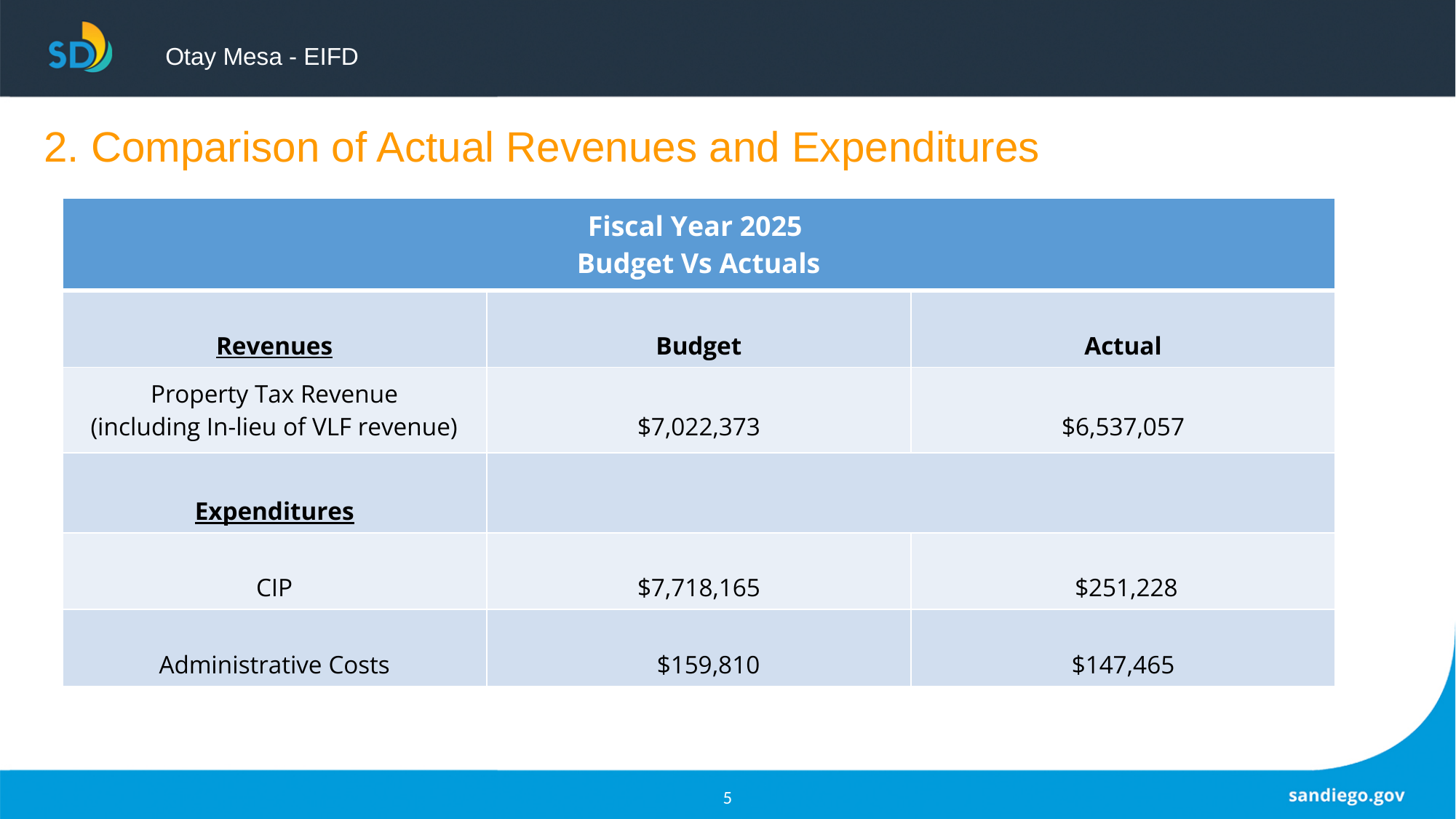

# Otay Mesa - EIFD
2. Comparison of Actual Revenues and Expenditures
| Fiscal Year 2025 Budget Vs Actuals |  |  |
| --- | --- | --- |
| Revenues | Budget | Actual |
| Property Tax Revenue (including In-lieu of VLF revenue) | $7,022,373 | $6,537,057 |
| Expenditures |  |  |
| CIP | $7,718,165 | $251,228 |
| Administrative Costs | $159,810 | $147,465 |

5